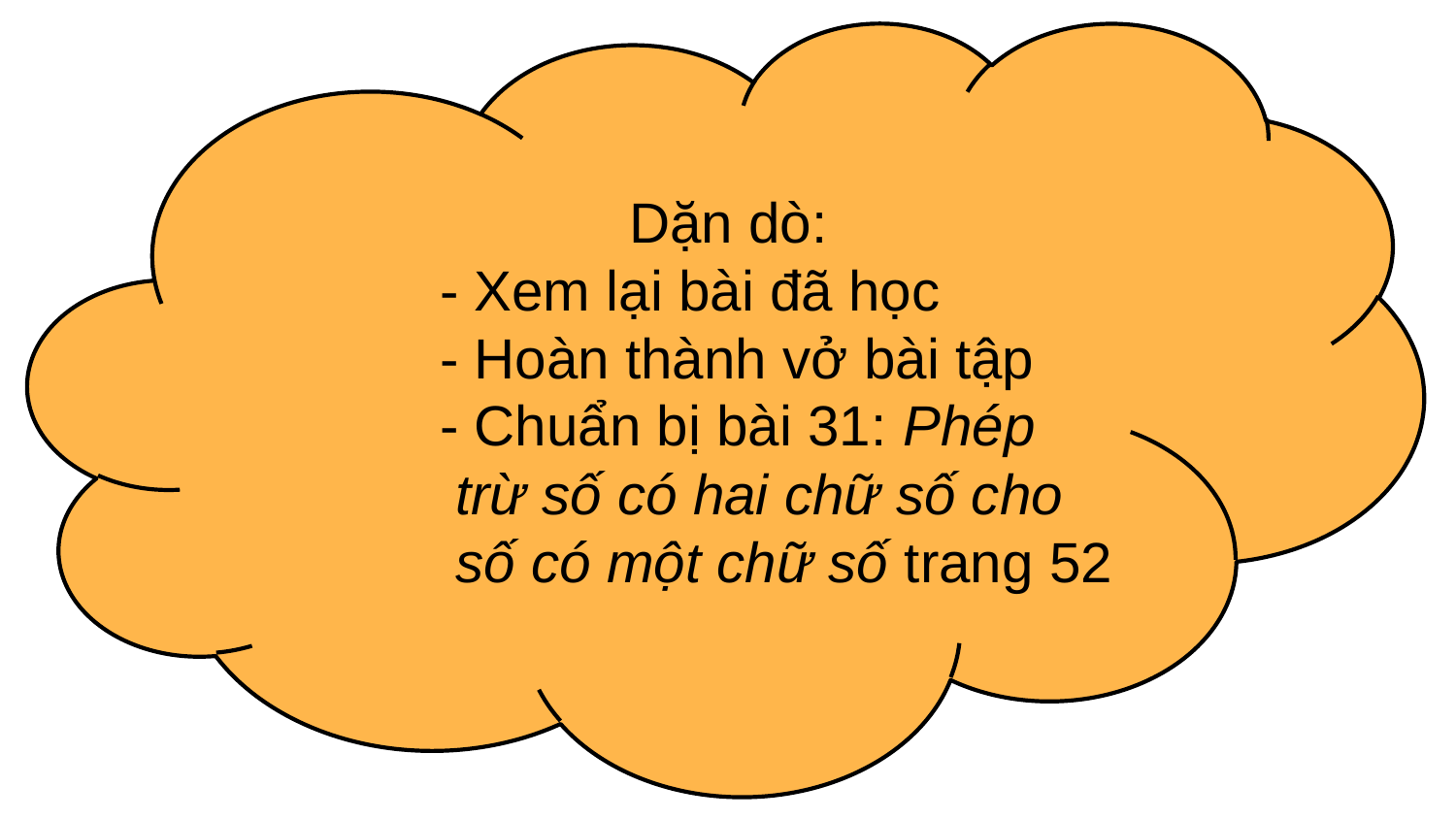

Dặn dò:
             - Xem lại bài đã học
             - Hoàn thành vở bài tập
             - Chuẩn bị bài 31: Phép
              trừ số có hai chữ số cho
              số có một chữ số trang 52